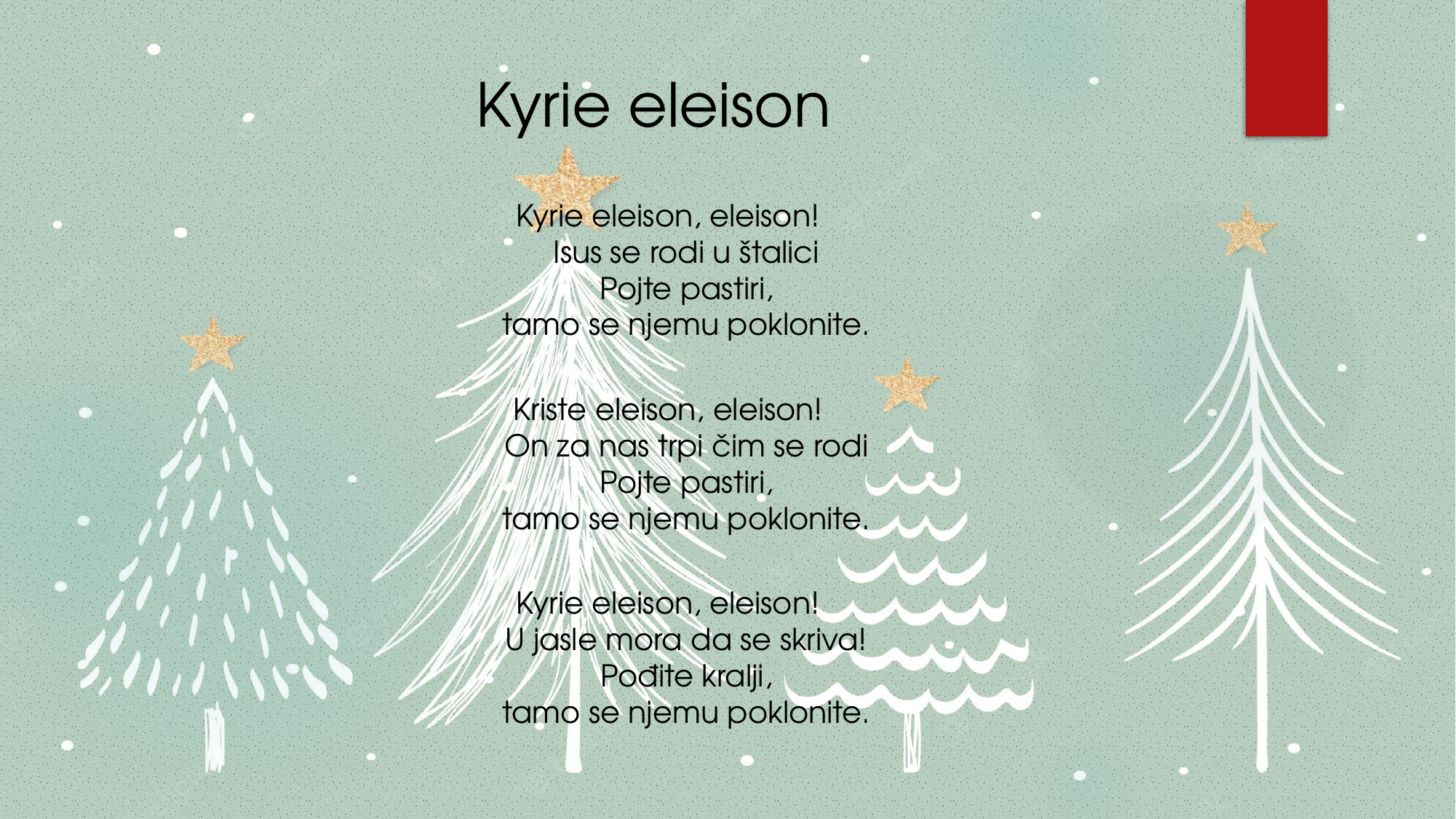

# Kyrie eleison
Kyrie eleison, eleison!
Isus se rodi u štalici
Pojte pastiri,
tamo se njemu poklonite.
Kriste eleison, eleison!
On za nas trpi čim se rodi
Pojte pastiri,
tamo se njemu poklonite.
Kyrie eleison, eleison!
U jasle mora da se skriva!
Pođite kralji,
tamo se njemu poklonite.